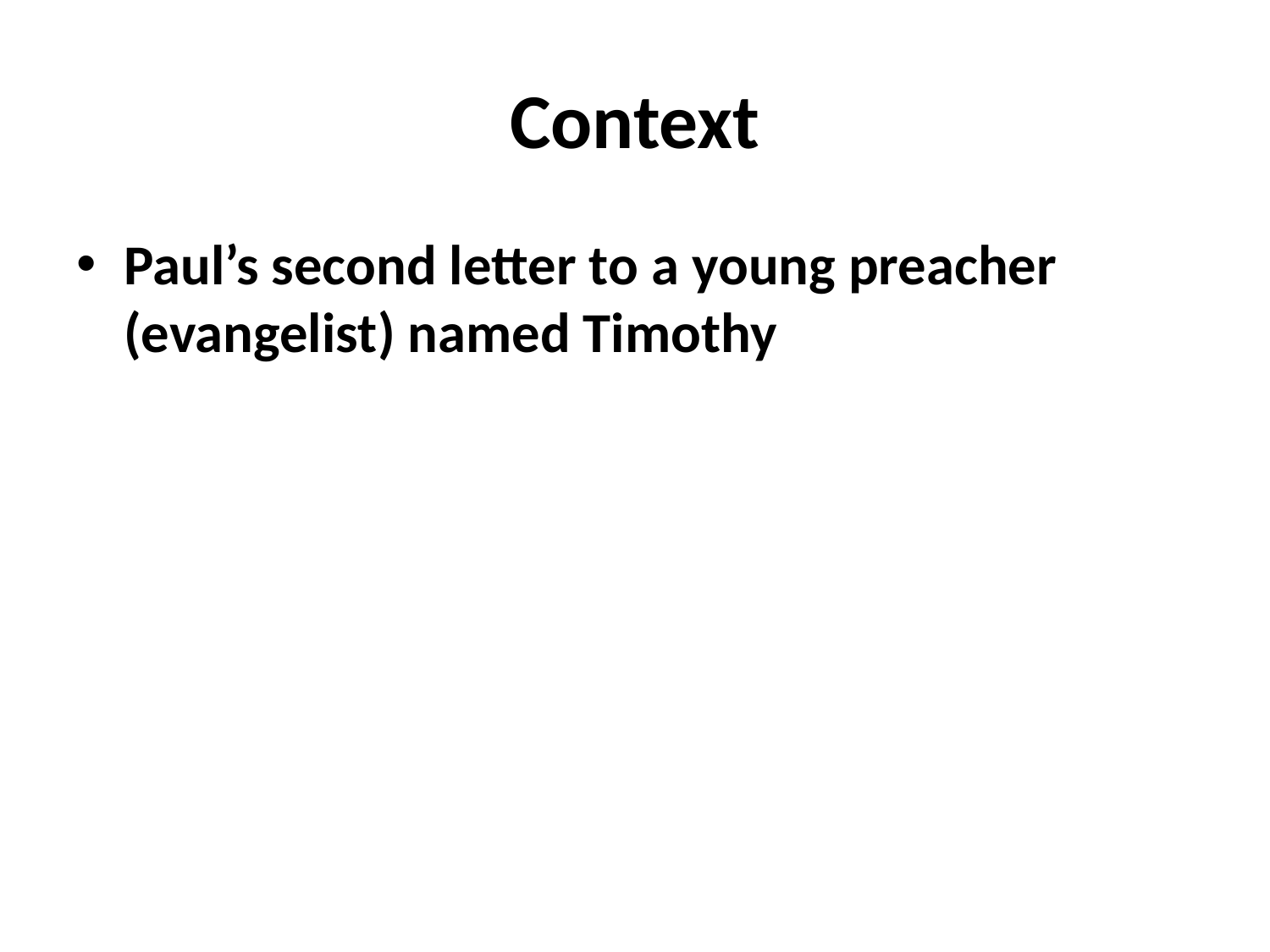

# Context
Paul’s second letter to a young preacher (evangelist) named Timothy